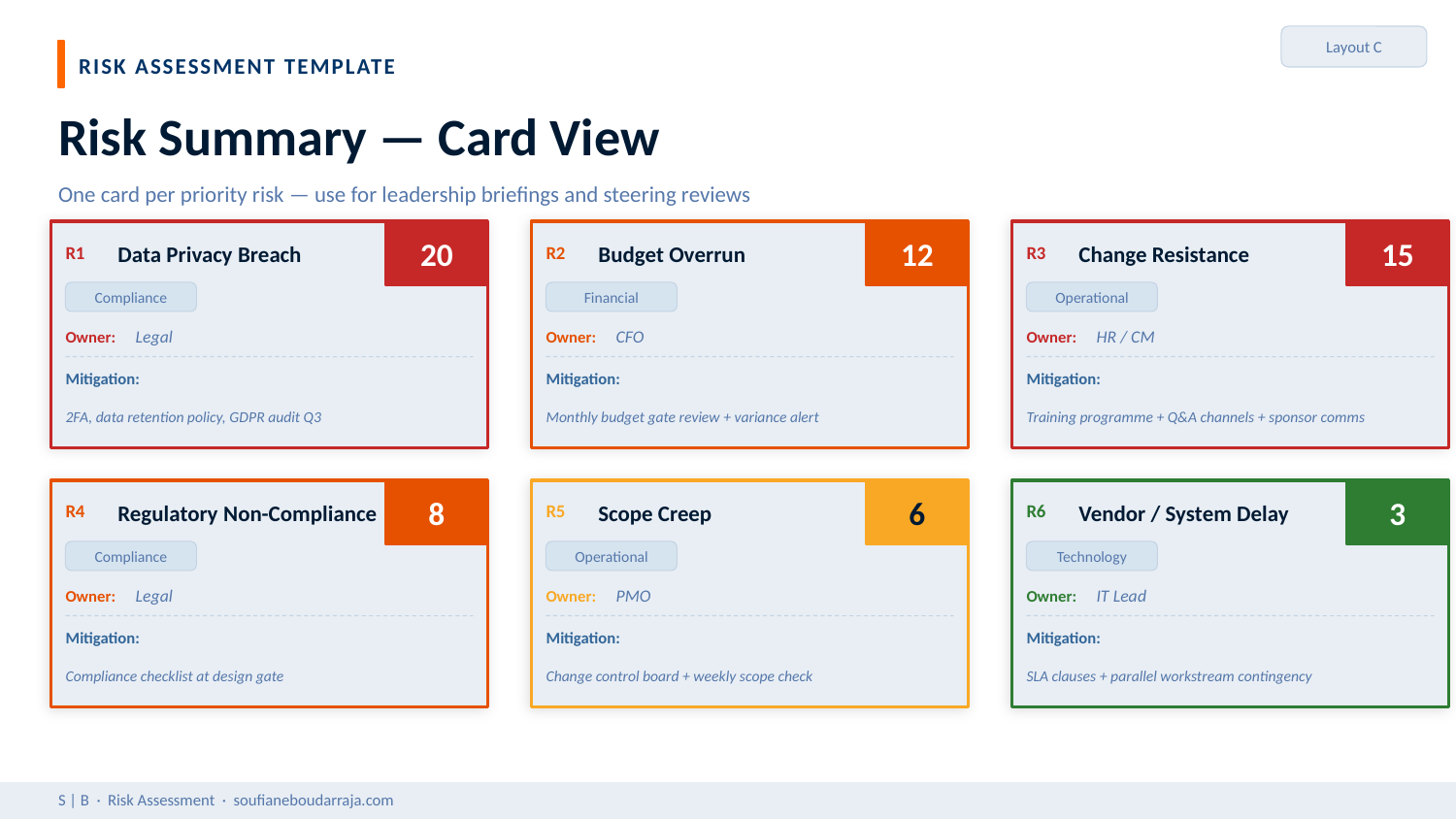

Layout C
RISK ASSESSMENT TEMPLATE

Risk Summary — Card View
One card per priority risk — use for leadership briefings and steering reviews

20

12

15
R1
Data Privacy Breach
R2
Budget Overrun
R3
Change Resistance

Compliance

Financial

Operational
Owner:
Legal
Owner:
CFO
Owner:
HR / CM

Mitigation:
Mitigation:
Mitigation:
2FA, data retention policy, GDPR audit Q3
Monthly budget gate review + variance alert
Training programme + Q&A channels + sponsor comms

8

6

3
R4
Regulatory Non-Compliance
R5
Scope Creep
R6
Vendor / System Delay

Compliance

Operational

Technology
Owner:
Legal
Owner:
PMO
Owner:
IT Lead

Mitigation:
Mitigation:
Mitigation:
Compliance checklist at design gate
Change control board + weekly scope check
SLA clauses + parallel workstream contingency

S | B  ·  Risk Assessment  ·  soufianeboudarraja.com